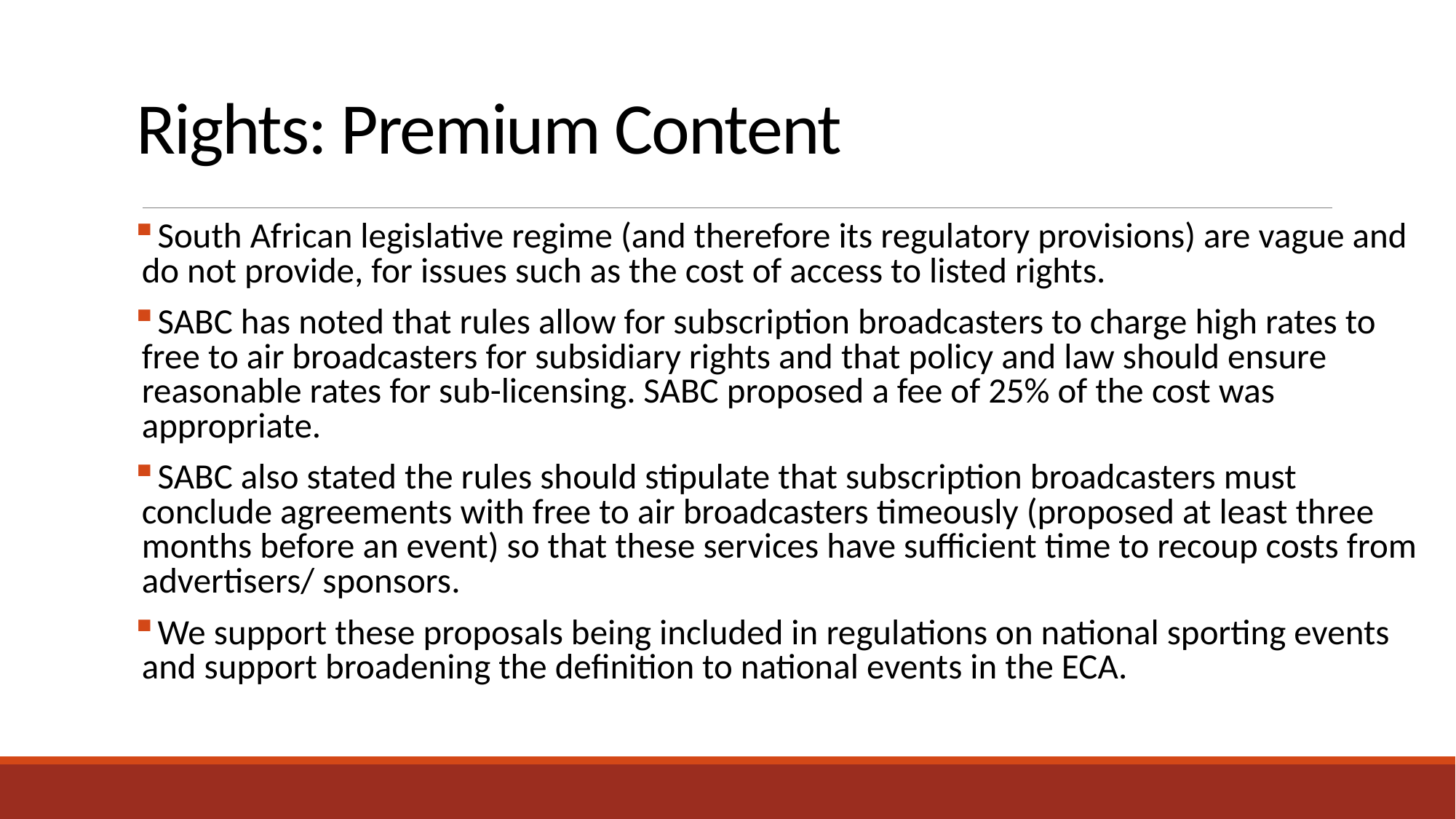

# Rights: Premium Content
South African legislative regime (and therefore its regulatory provisions) are vague and do not provide, for issues such as the cost of access to listed rights.
SABC has noted that rules allow for subscription broadcasters to charge high rates to free to air broadcasters for subsidiary rights and that policy and law should ensure reasonable rates for sub-licensing. SABC proposed a fee of 25% of the cost was appropriate.
SABC also stated the rules should stipulate that subscription broadcasters must conclude agreements with free to air broadcasters timeously (proposed at least three months before an event) so that these services have sufficient time to recoup costs from advertisers/ sponsors.
We support these proposals being included in regulations on national sporting events and support broadening the definition to national events in the ECA.